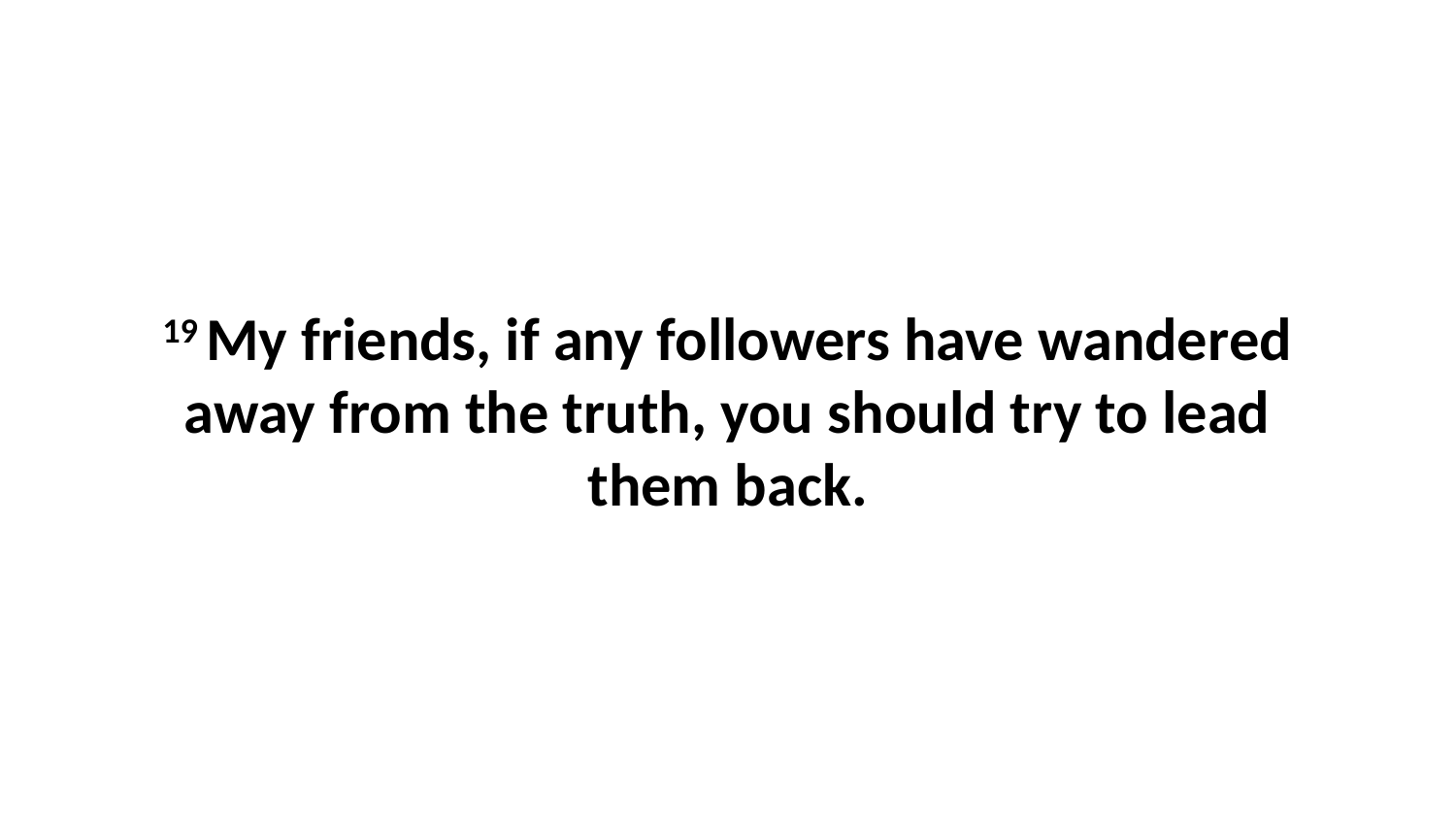

19 My friends, if any followers have wandered away from the truth, you should try to lead them back.